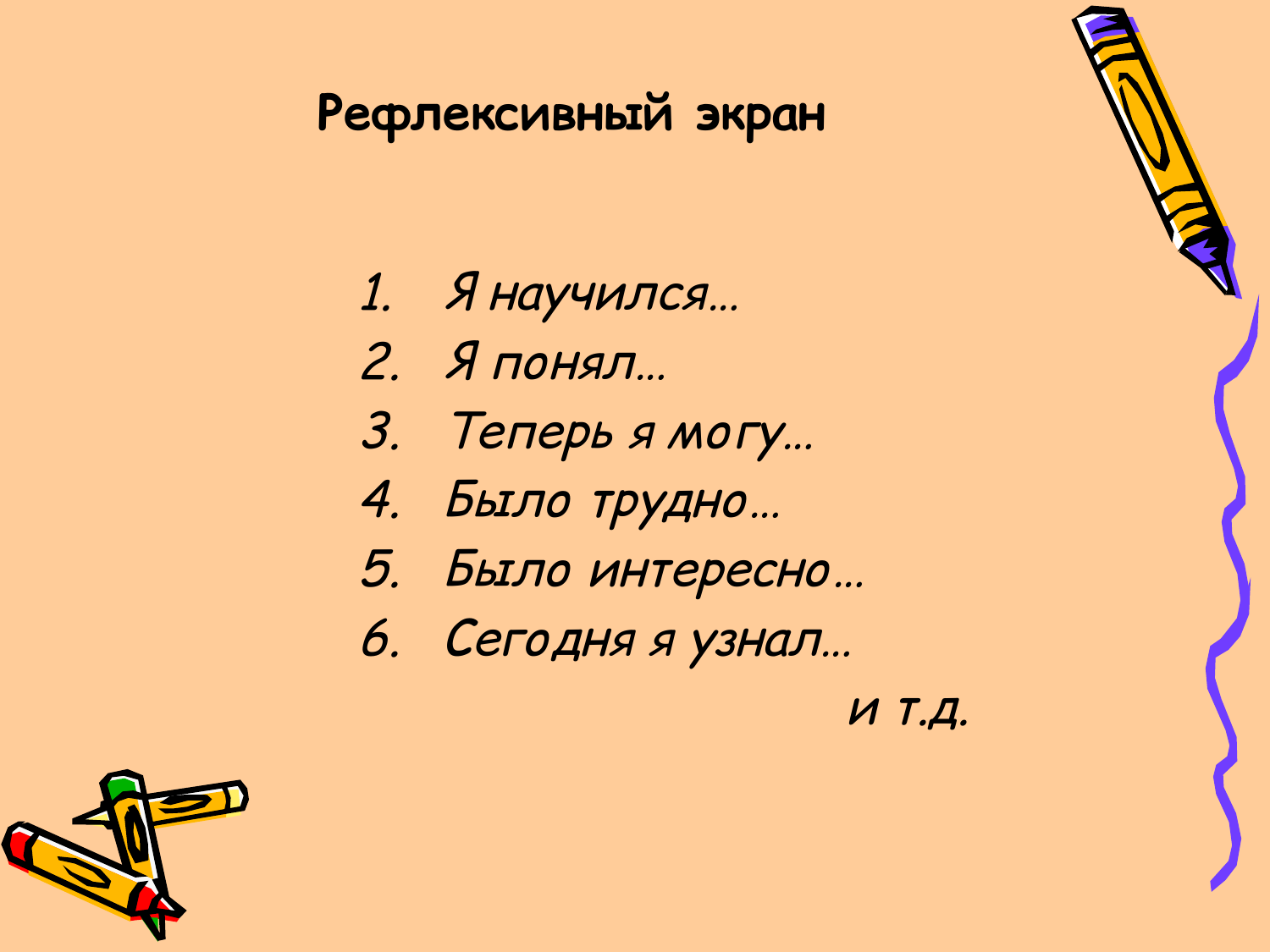

# Рефлексивный экран
Я научился…
Я понял…
Теперь я могу…
Было трудно…
Было интересно…
Сегодня я узнал…
                                 и т.д.